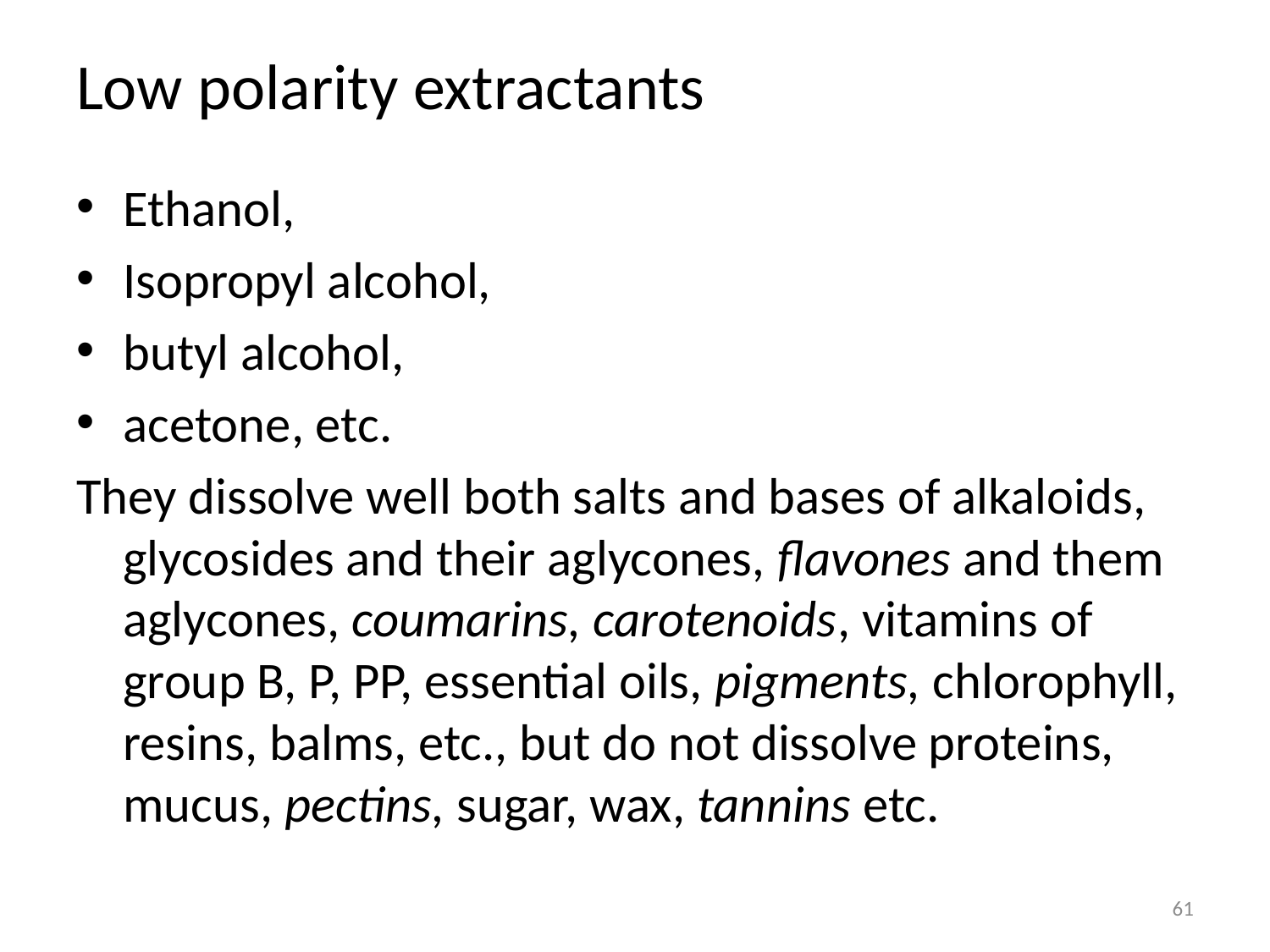

# Low polarity extractants
Ethanol,
Isopropyl alcohol,
butyl alcohol,
acetone, etc.
They dissolve well both salts and bases of alkaloids, glycosides and their aglycones, flavones and them aglycones, coumarins, carotenoids, vitamins of group B, P, PP, essential oils, pigments, chlorophyll, resins, balms, etc., but do not dissolve proteins, mucus, pectins, sugar, wax, tannins etc.
61